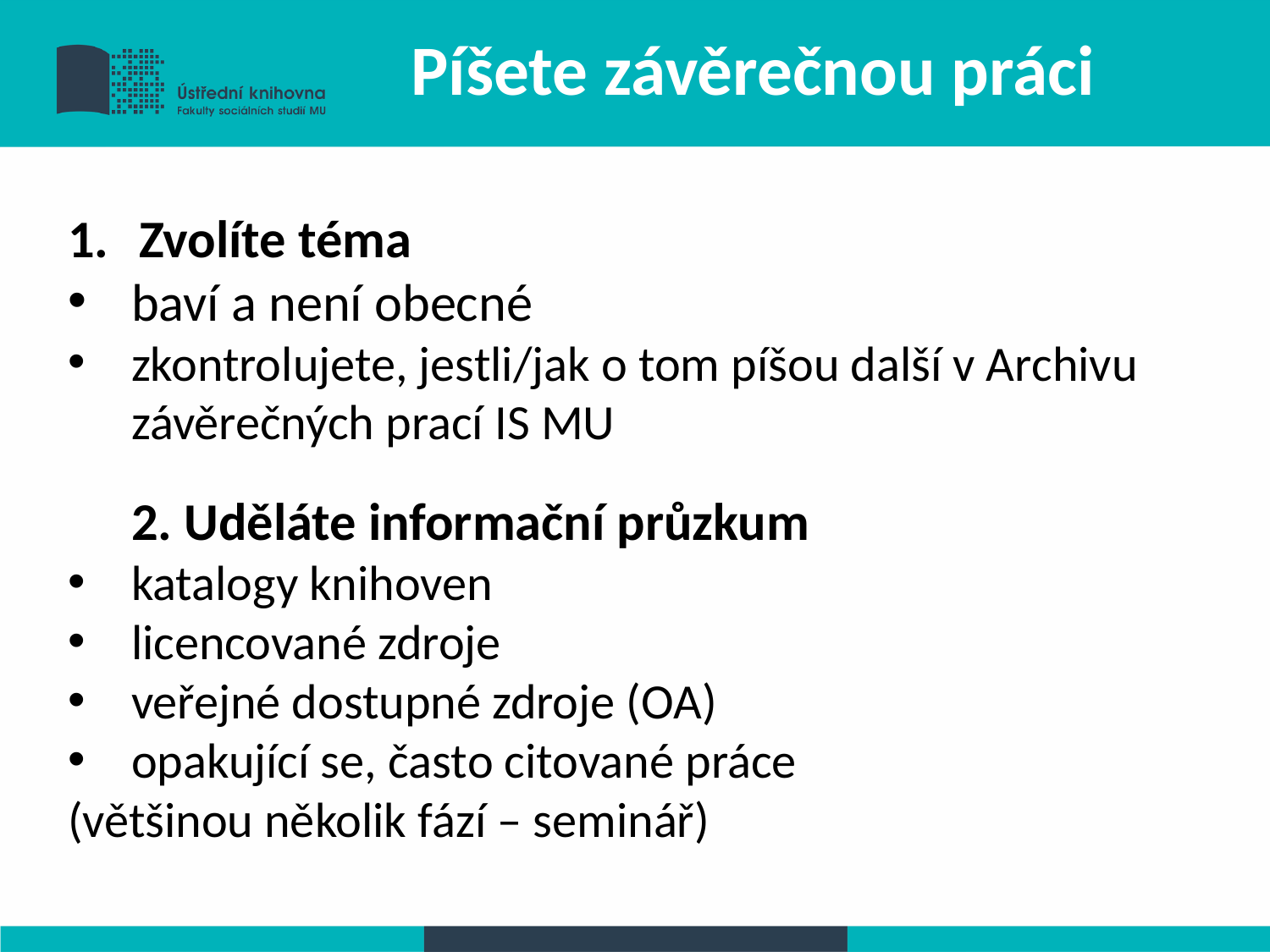

Píšete závěrečnou práci

Zvolíte téma
baví a není obecné
zkontrolujete, jestli/jak o tom píšou další v Archivu závěrečných prací IS MU

2. Uděláte informační průzkum
katalogy knihoven
licencované zdroje
veřejné dostupné zdroje (OA)
opakující se, často citované práce
(většinou několik fází – seminář)